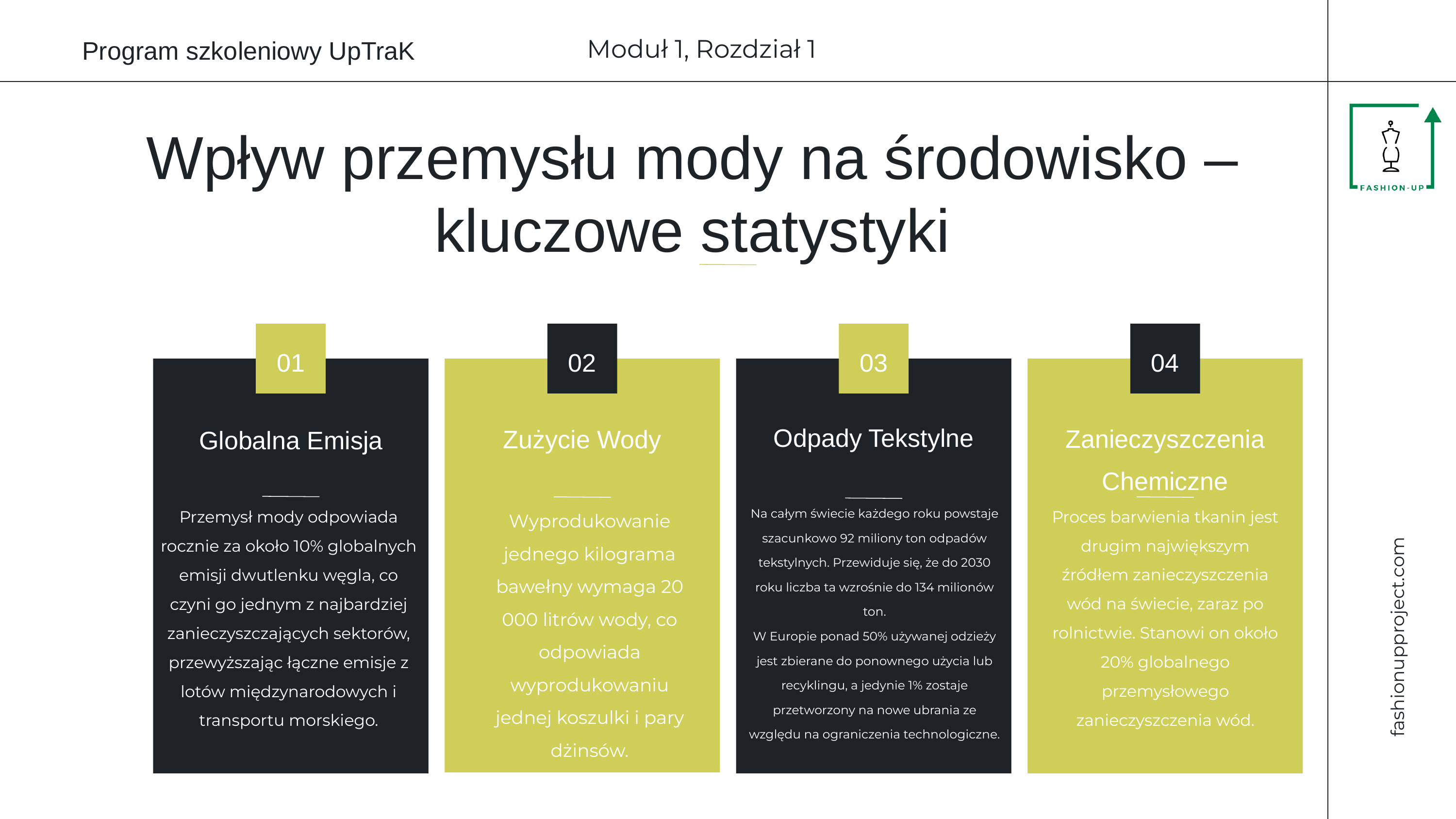

Moduł 1, Rozdział 1

Program szkoleniowy UpTraK

Wpływ przemysłu mody na środowisko – kluczowe statystyki

01
02
03
04

Odpady Tekstylne
Zanieczyszczenia Chemiczne
Zużycie Wody
Globalna Emisja
Na całym świecie każdego roku powstaje szacunkowo 92 miliony ton odpadów tekstylnych. Przewiduje się, że do 2030 roku liczba ta wzrośnie do 134 milionów ton.
W Europie ponad 50% używanej odzieży jest zbierane do ponownego użycia lub recyklingu, a jedynie 1% zostaje przetworzony na nowe ubrania ze względu na ograniczenia technologiczne.

Proces barwienia tkanin jest drugim największym źródłem zanieczyszczenia wód na świecie, zaraz po rolnictwie. Stanowi on około 20% globalnego przemysłowego zanieczyszczenia wód.
Przemysł mody odpowiada rocznie za około 10% globalnych emisji dwutlenku węgla, co czyni go jednym z najbardziej zanieczyszczających sektorów, przewyższając łączne emisje z lotów międzynarodowych i transportu morskiego.

Wyprodukowanie jednego kilograma bawełny wymaga 20 000 litrów wody, co odpowiada wyprodukowaniu jednej koszulki i pary dżinsów.
fashionupproject.com